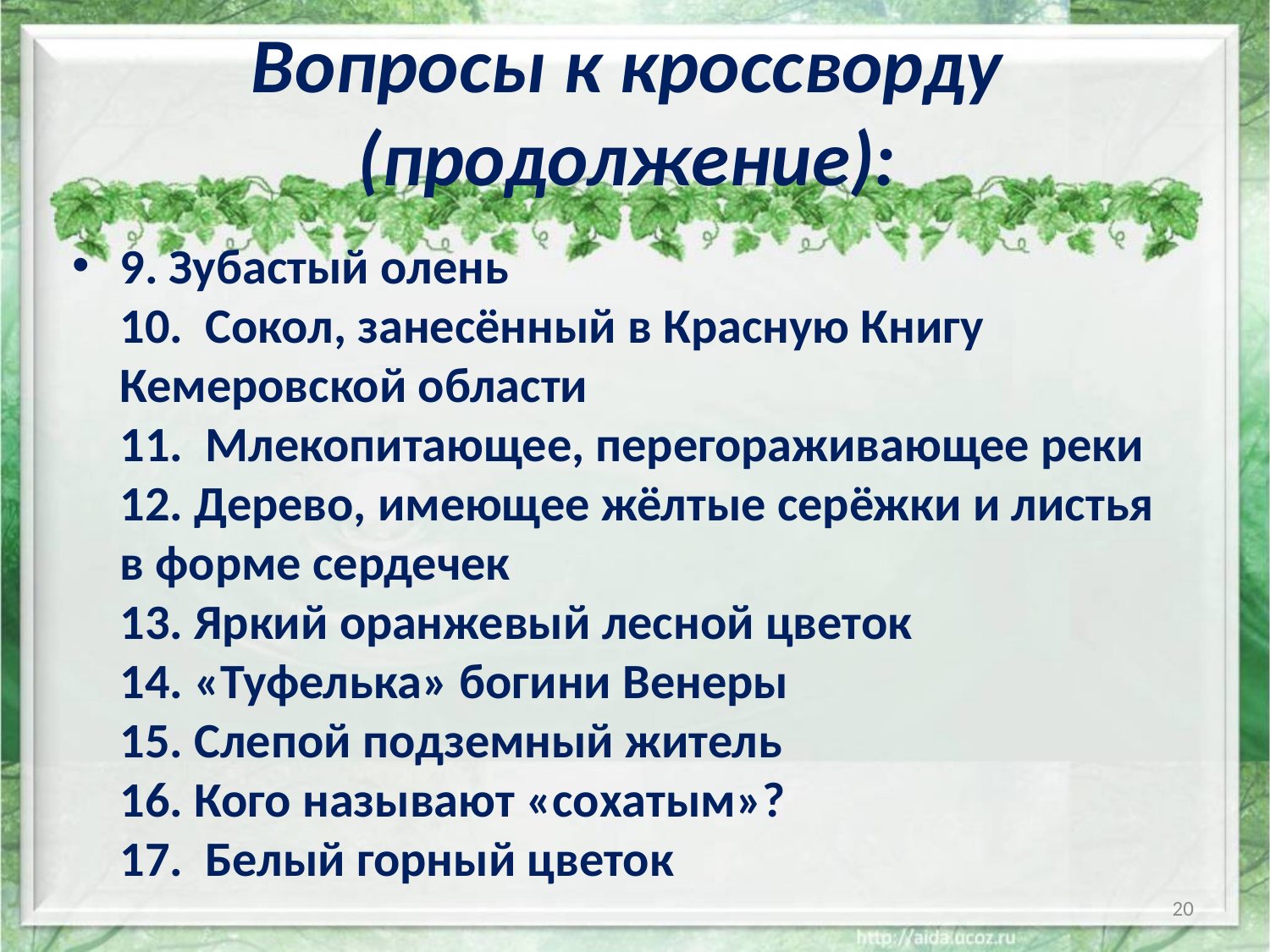

# Вопросы к кроссворду (продолжение):
9. Зубастый олень
10.  Сокол, занесённый в Красную Книгу Кемеровской области
11.  Млекопитающее, перегораживающее реки
12. Дерево, имеющее жёлтые серёжки и листья в форме сердечек
13. Яркий оранжевый лесной цветок
14. «Туфелька» богини Венеры
15. Слепой подземный житель
16. Кого называют «сохатым»?
17.  Белый горный цветок
20